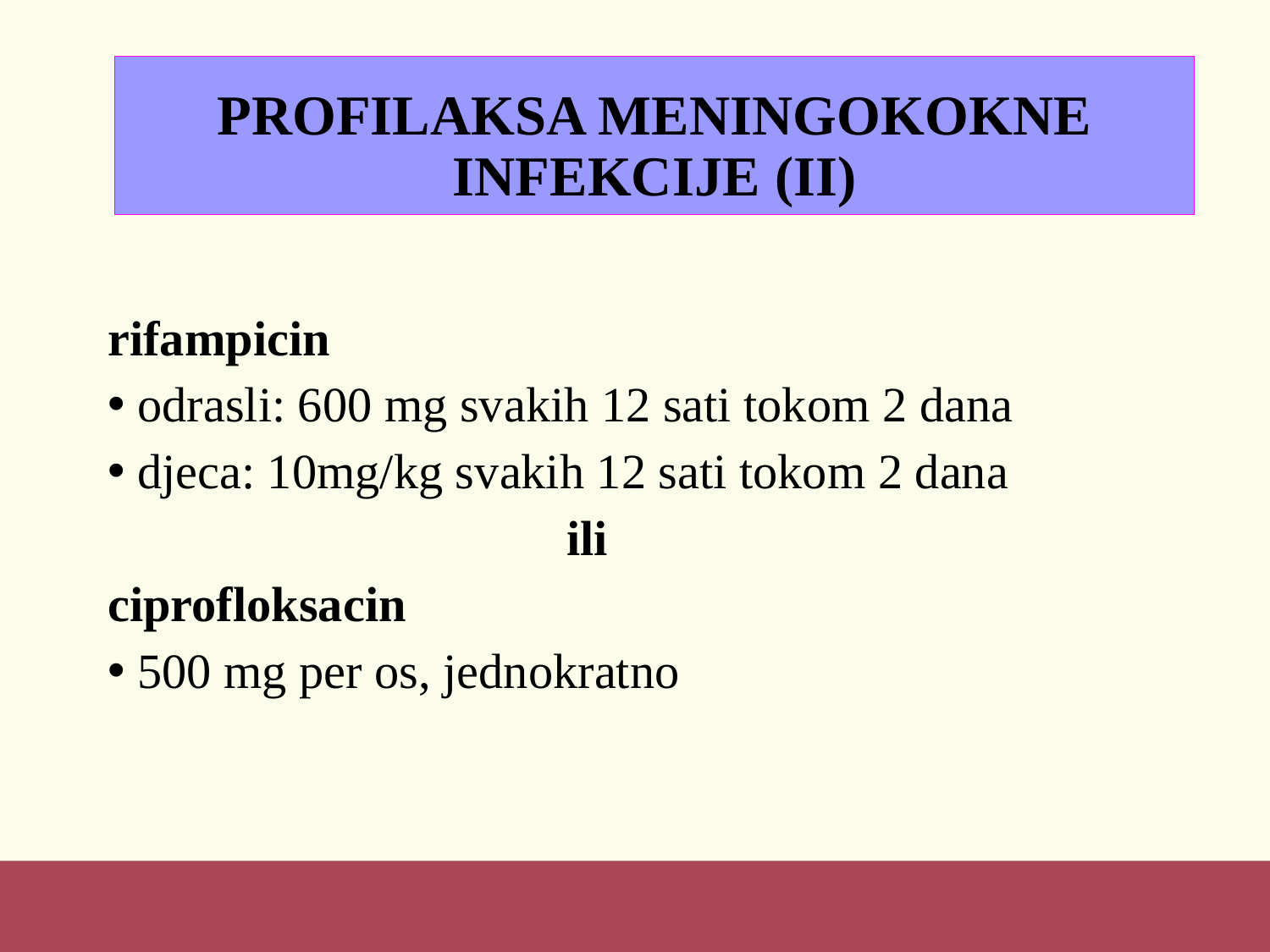

# PROFILAKSA MENINGOKOKNE INFEKCIJE (II)
rifampicin
 odrasli: 600 mg svakih 12 sati tokom 2 dana
 djeca: 10mg/kg svakih 12 sati tokom 2 dana
ili
ciprofloksacin
 500 mg per os, jednokratno